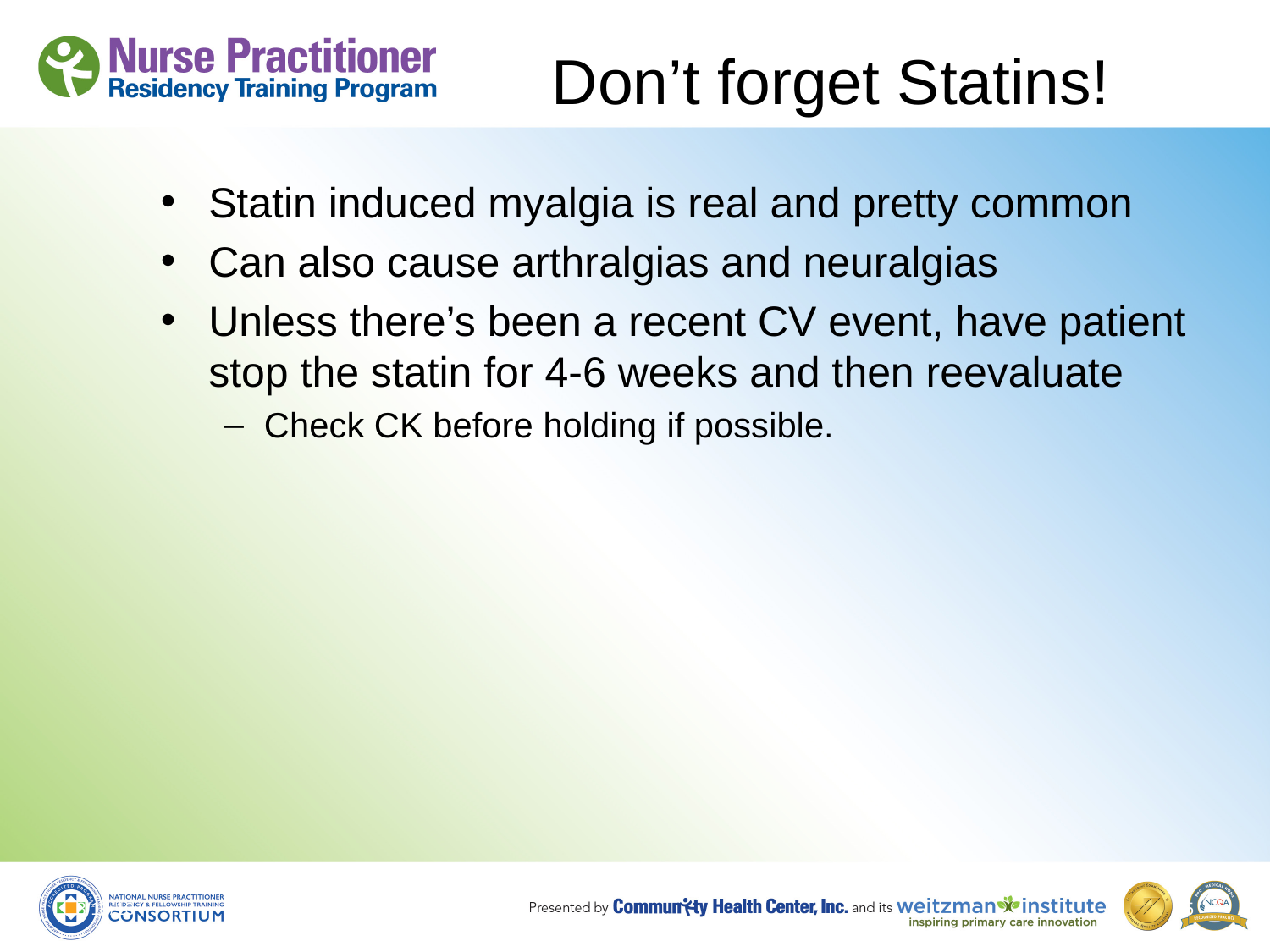

# Don’t forget Statins!
Statin induced myalgia is real and pretty common
Can also cause arthralgias and neuralgias
Unless there’s been a recent CV event, have patient stop the statin for 4-6 weeks and then reevaluate
Check CK before holding if possible.
8/19/10
95